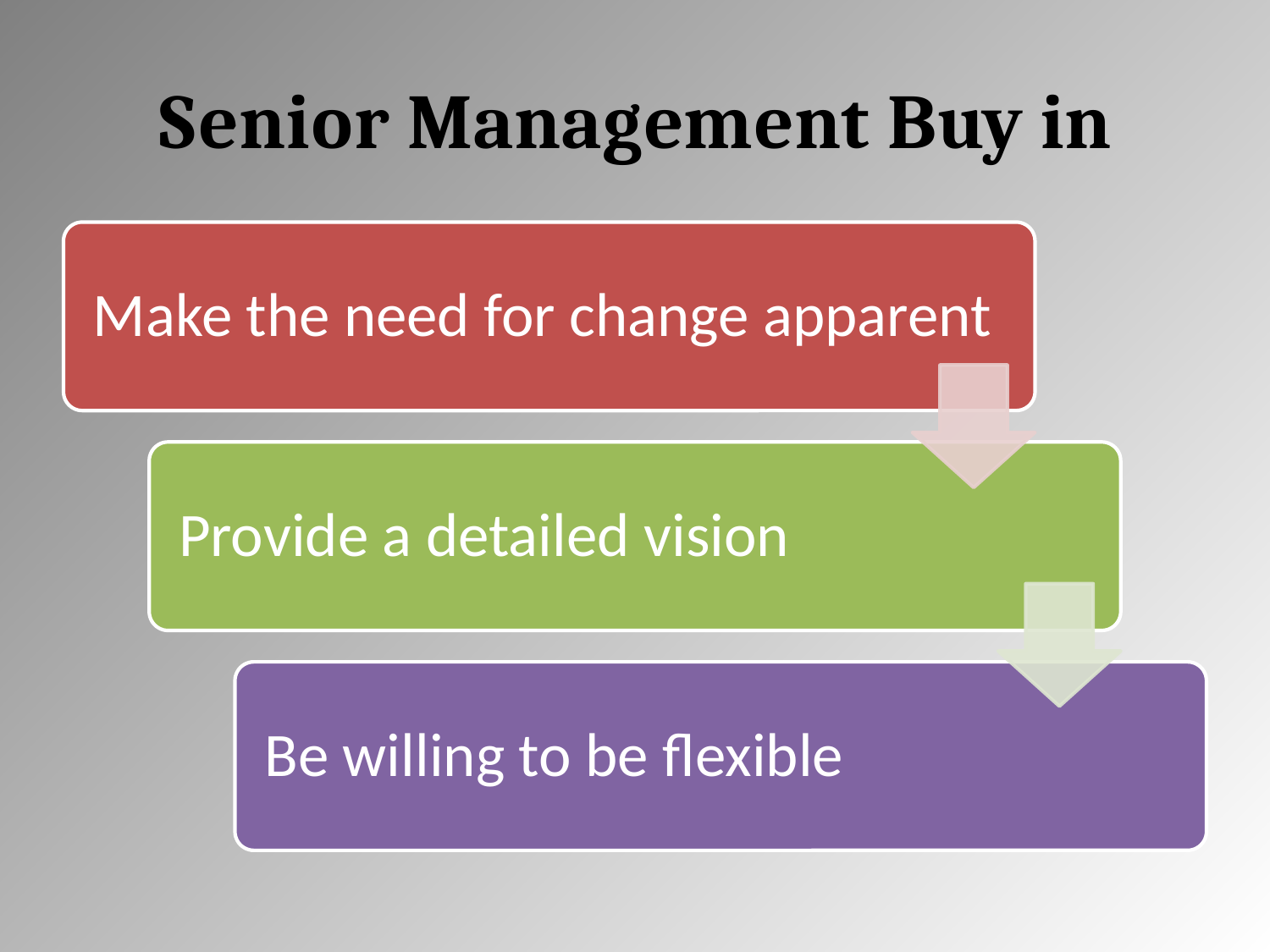

# Senior Management Buy in
Make the need for change apparent
Provide a detailed vision
Be willing to be flexible